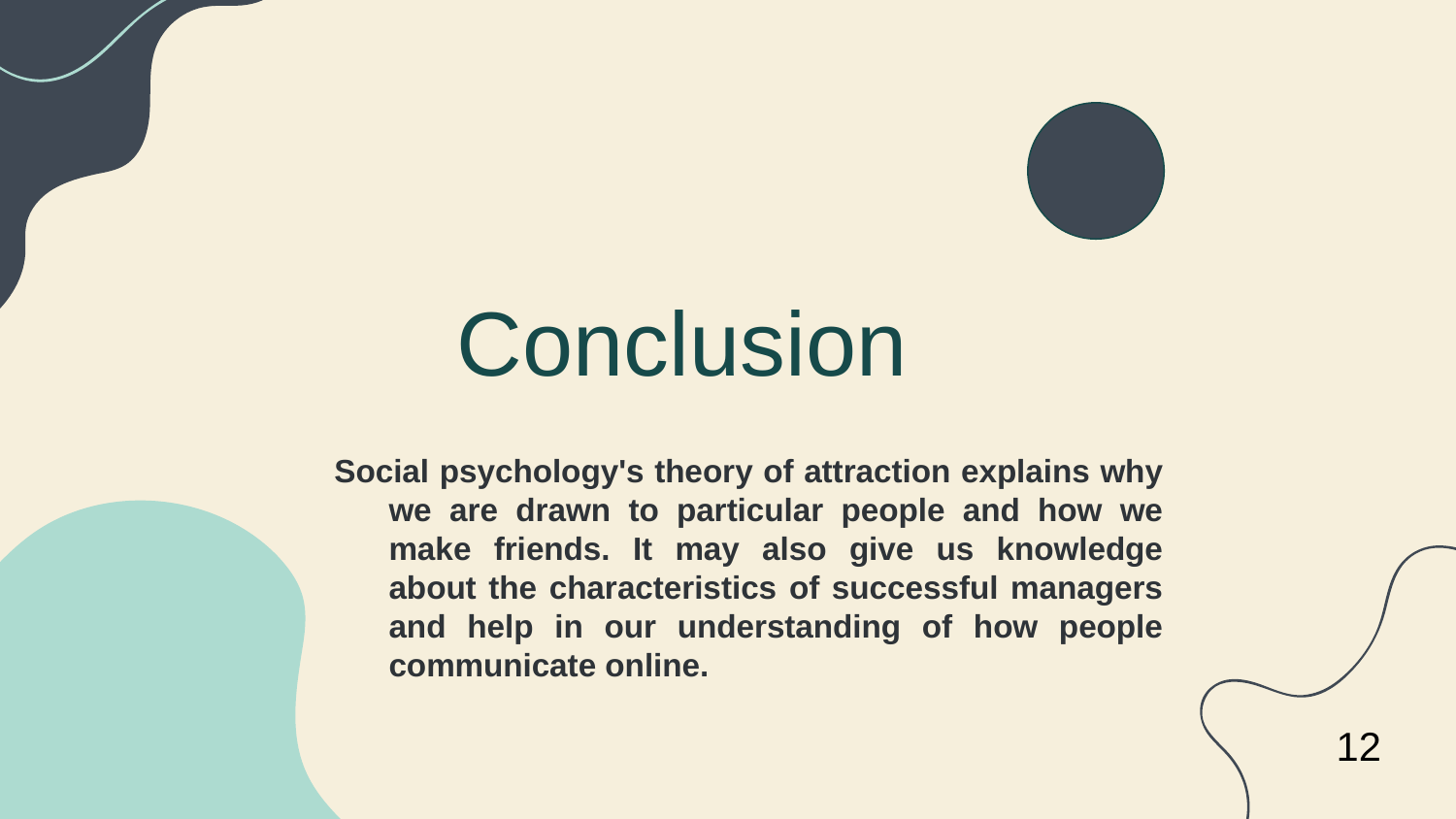

# Conclusion
Social psychology's theory of attraction explains why we are drawn to particular people and how we make friends. It may also give us knowledge about the characteristics of successful managers and help in our understanding of how people communicate online.
12